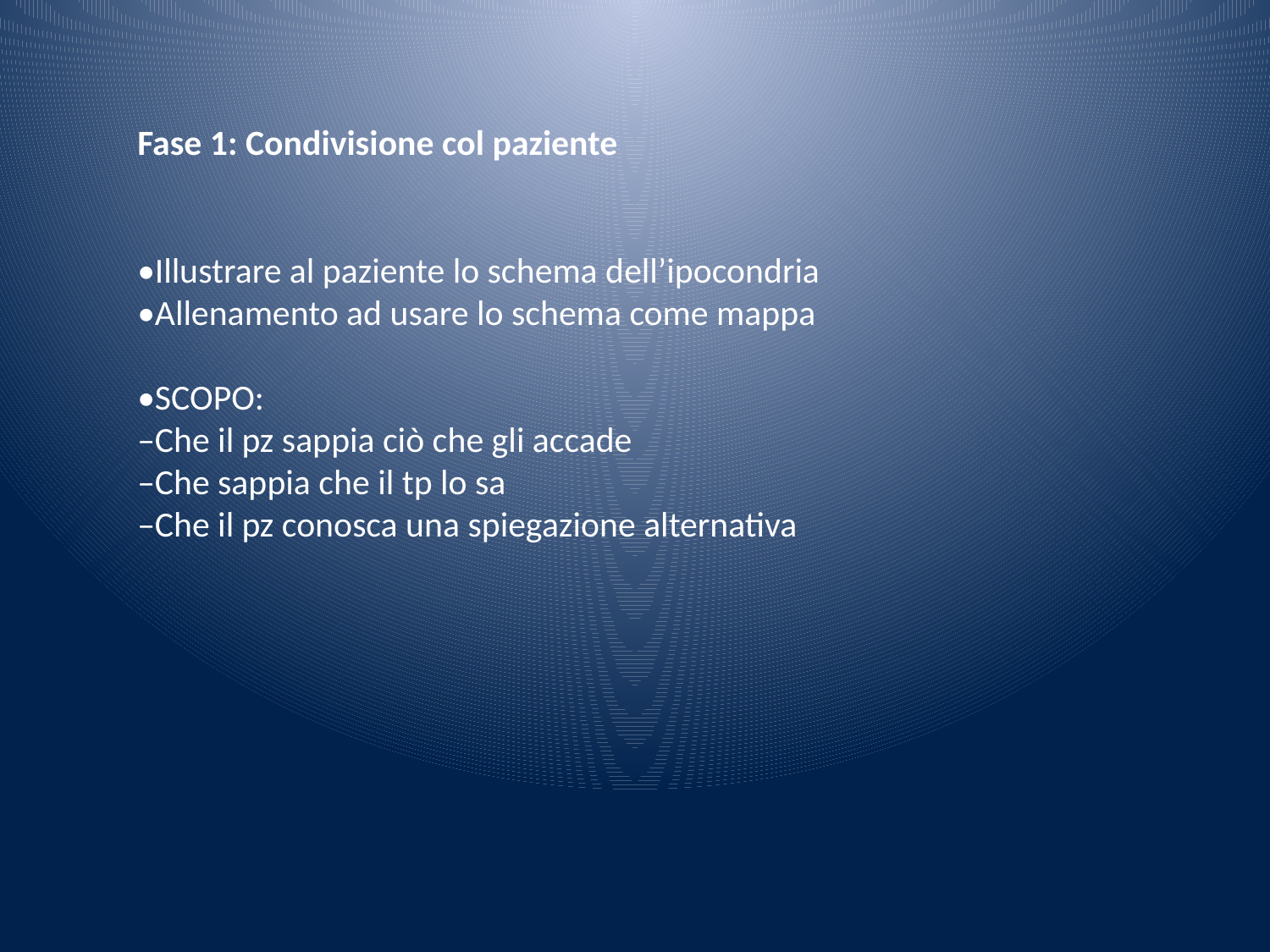

Fase 1: Condivisione col paziente

•Illustrare al paziente lo schema dell’ipocondria
•Allenamento ad usare lo schema come mappa

•SCOPO:
–Che il pz sappia ciò che gli accade
–Che sappia che il tp lo sa
–Che il pz conosca una spiegazione alternativa